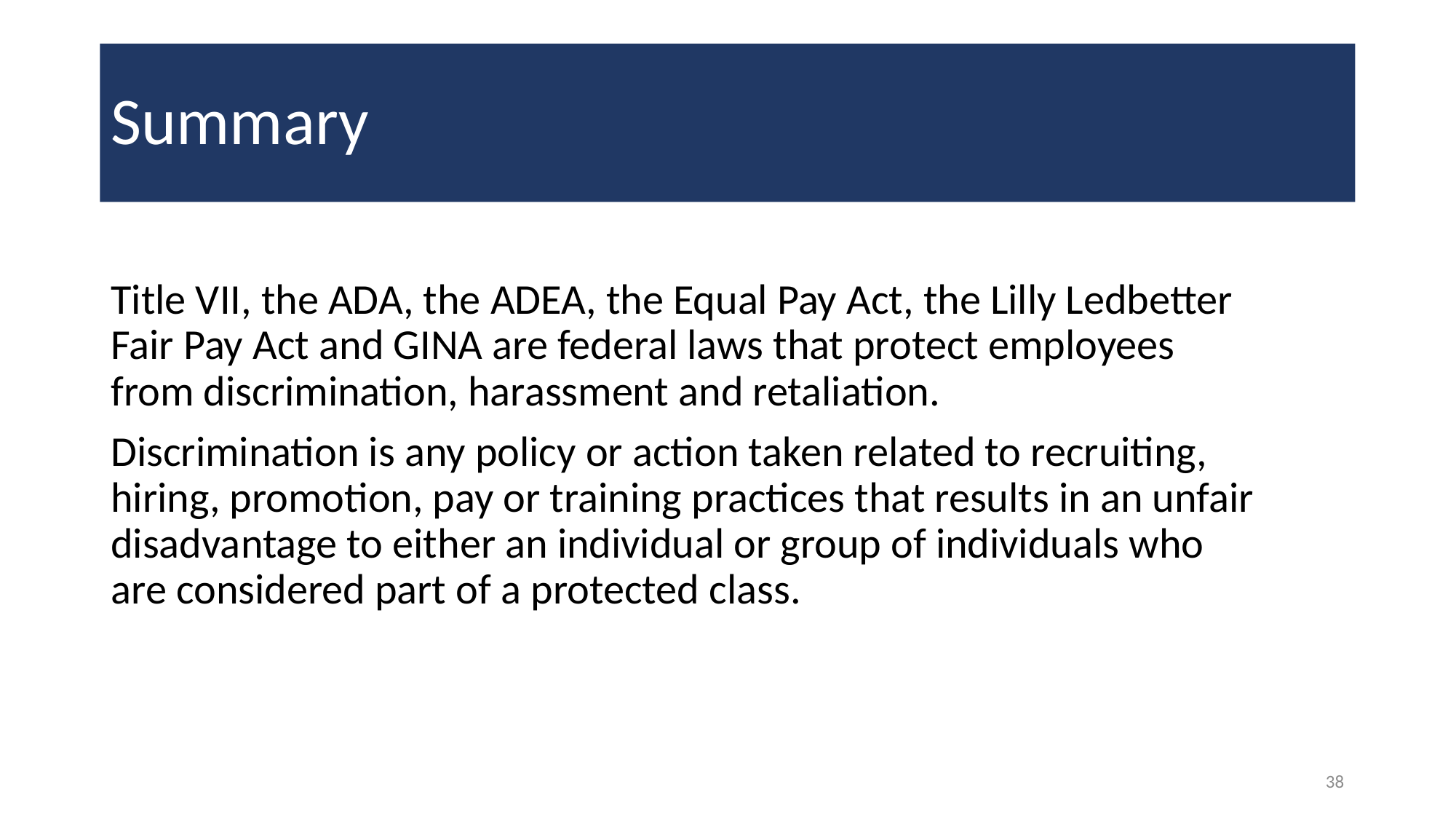

# Summary
Title VII, the ADA, the ADEA, the Equal Pay Act, the Lilly Ledbetter Fair Pay Act and GINA are federal laws that protect employees from discrimination, harassment and retaliation.
Discrimination is any policy or action taken related to recruiting, hiring, promotion, pay or training practices that results in an unfair disadvantage to either an individual or group of individuals who are considered part of a protected class.

38